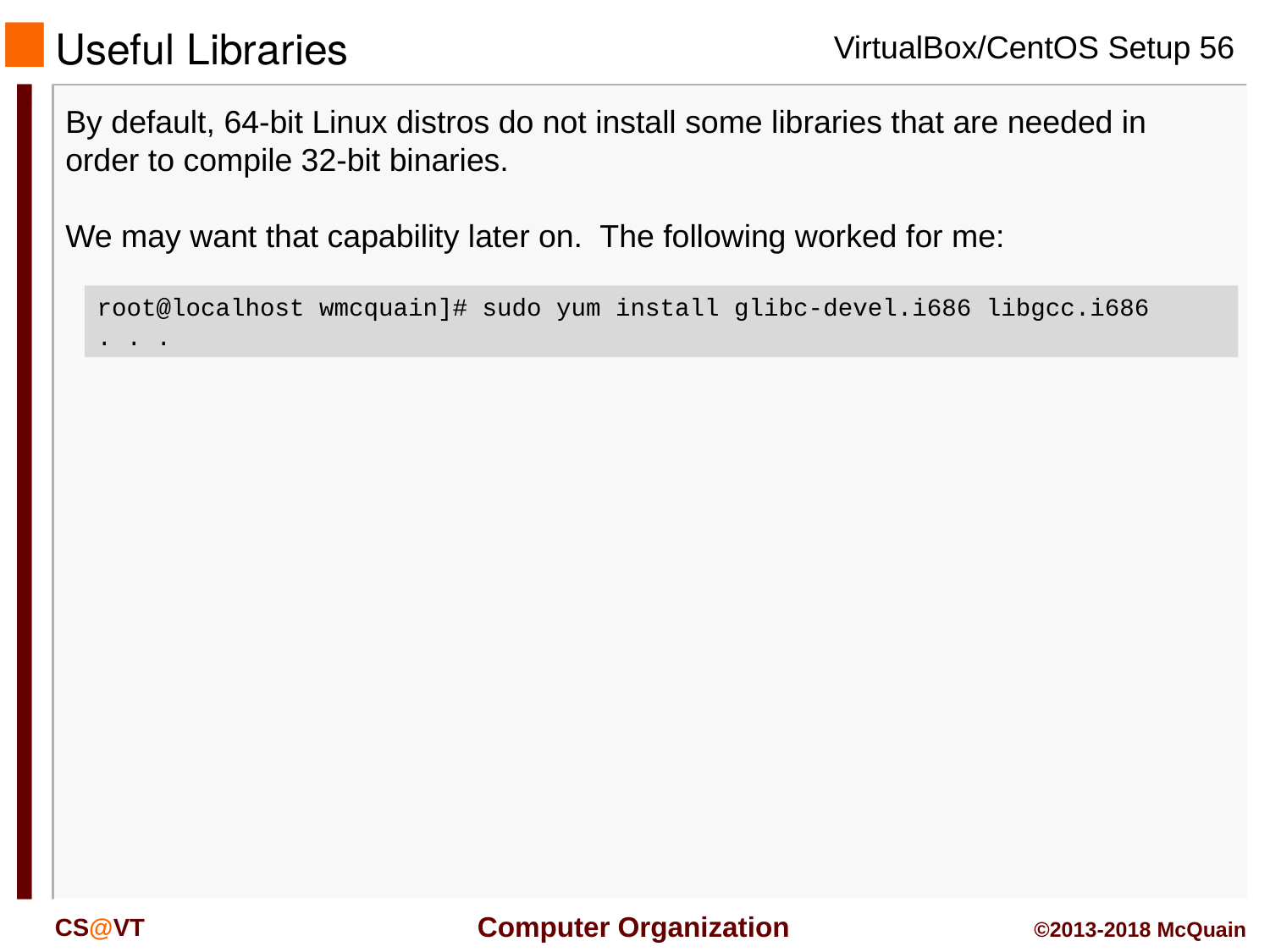

Useful Libraries
By default, 64-bit Linux distros do not install some libraries that are needed in order to compile 32-bit binaries.

We may want that capability later on.  The following worked for me:
root@localhost wmcquain]# sudo yum install glibc-devel.i686 libgcc.i686
. . .